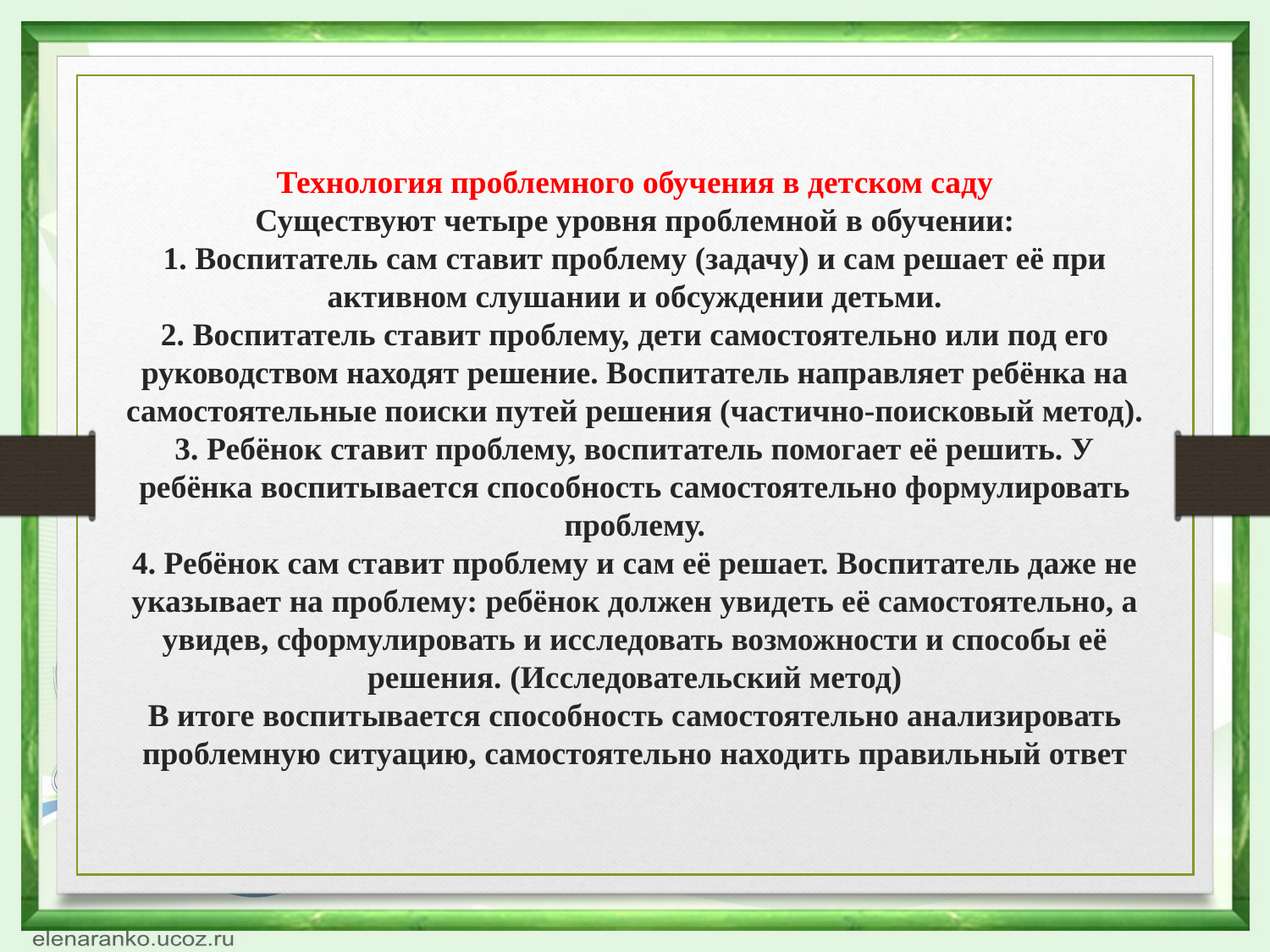

# Технология проблемного обучения в детском саду Существуют четыре уровня проблемной в обучении: 1. Воспитатель сам ставит проблему (задачу) и сам решает её при активном слушании и обсуждении детьми. 2. Воспитатель ставит проблему, дети самостоятельно или под его руководством находят решение. Воспитатель направляет ребёнка на самостоятельные поиски путей решения (частично-поисковый метод). 3. Ребёнок ставит проблему, воспитатель помогает её решить. У ребёнка воспитывается способность самостоятельно формулировать проблему. 4. Ребёнок сам ставит проблему и сам её решает. Воспитатель даже не указывает на проблему: ребёнок должен увидеть её самостоятельно, а увидев, сформулировать и исследовать возможности и способы её решения. (Исследовательский метод) В итоге воспитывается способность самостоятельно анализировать проблемную ситуацию, самостоятельно находить правильный ответ